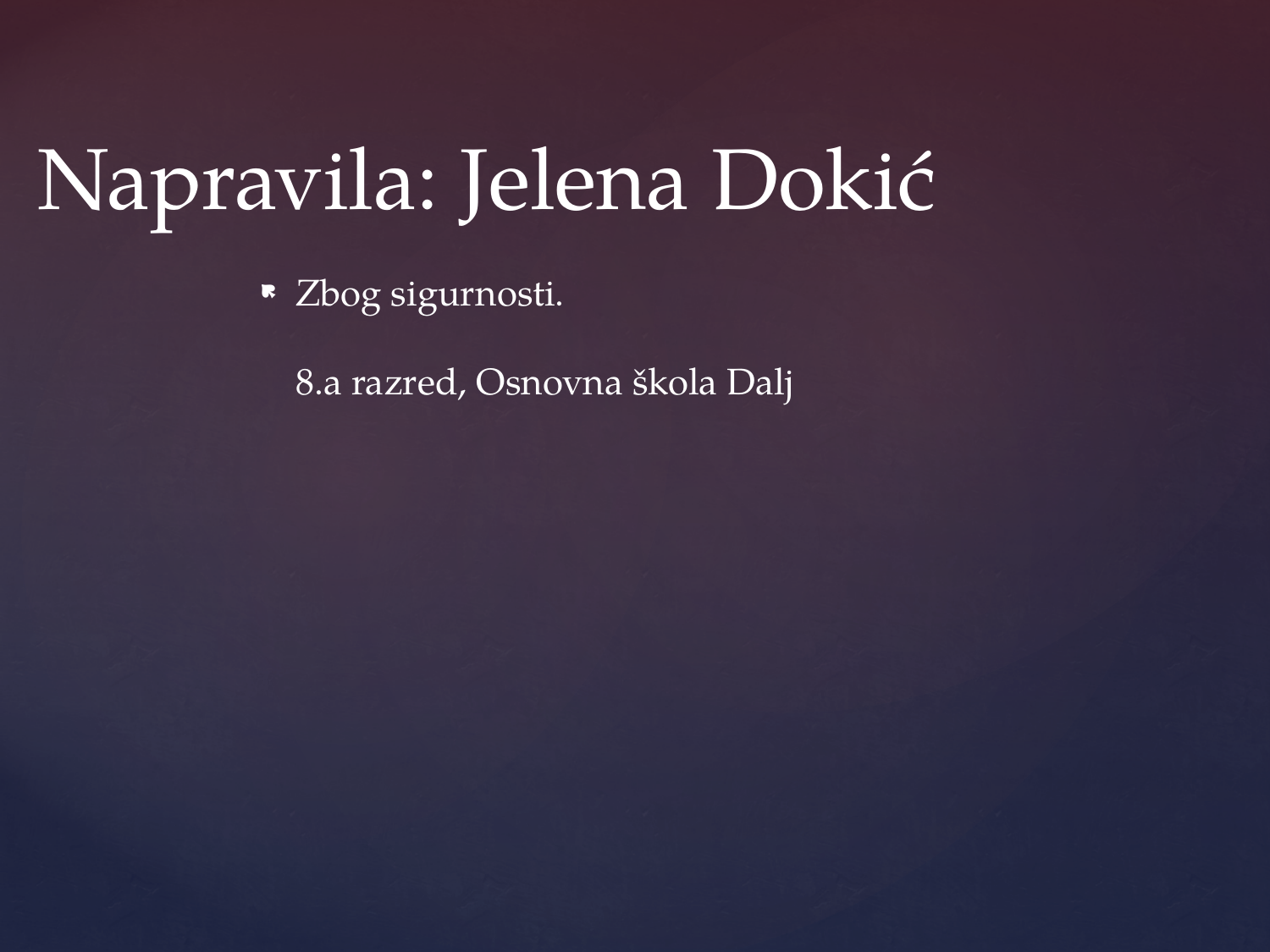

# Napravila: Jelena Dokić
Zbog sigurnosti.
8.a razred, Osnovna škola Dalj